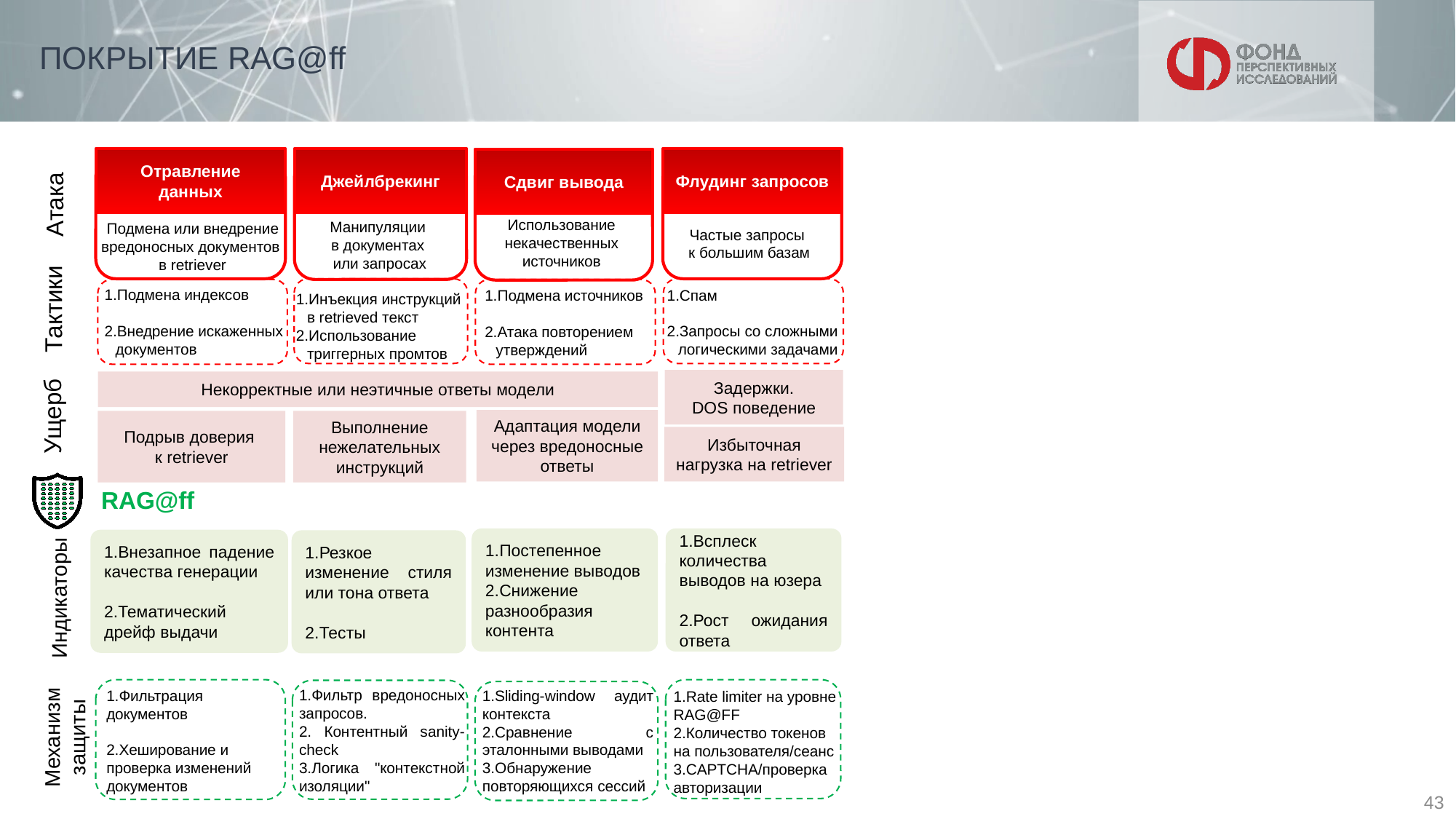

# ПОКРЫТИЕ RAG@ff
Отравление данных

Подмена или внедрение вредоносных документов
в retriever
Джейлбрекинг

Манипуляции
в документах
или запросах
Флудинг запросов

Частые запросы
к большим базам
Сдвиг вывода

Использование некачественных источников
Атака

Подмена индексов

Внедрение искаженных документов
Спам

Запросы со сложными логическими задачами
Подмена источников

Атака повторением утверждений
Инъекция инструкций в retrieved текст
Использование триггерных промтов
Тактики
Задержки.
DOS поведение
Некорректные или неэтичные ответы модели
Ущерб
Адаптация модели через вредоносные ответы
Подрыв доверия
к retriever
Выполнение нежелательных инструкций
Избыточная нагрузка на retriever

RAG@ff
Постепенное изменение выводов
Снижение разнообразия контента
Всплеск количества выводов на юзера

Рост ожидания ответа
Внезапное падение качества генерации

Тематический дрейф выдачи
Резкое изменение стиля или тона ответа

Тесты
Индикаторы

Фильтр вредоносных запросов.
 Контентный sanity-check
Логика "контекстной изоляции"

Фильтрация документов

Хеширование и проверка изменений документов
Sliding-window аудит контекста
Сравнение с эталонными выводами
Обнаружение повторяющихся сессий

Rate limiter на уровне RAG@FF
Количество токенов на пользователя/сеанс
CAPTCHA/проверка авторизации
Механизм защиты